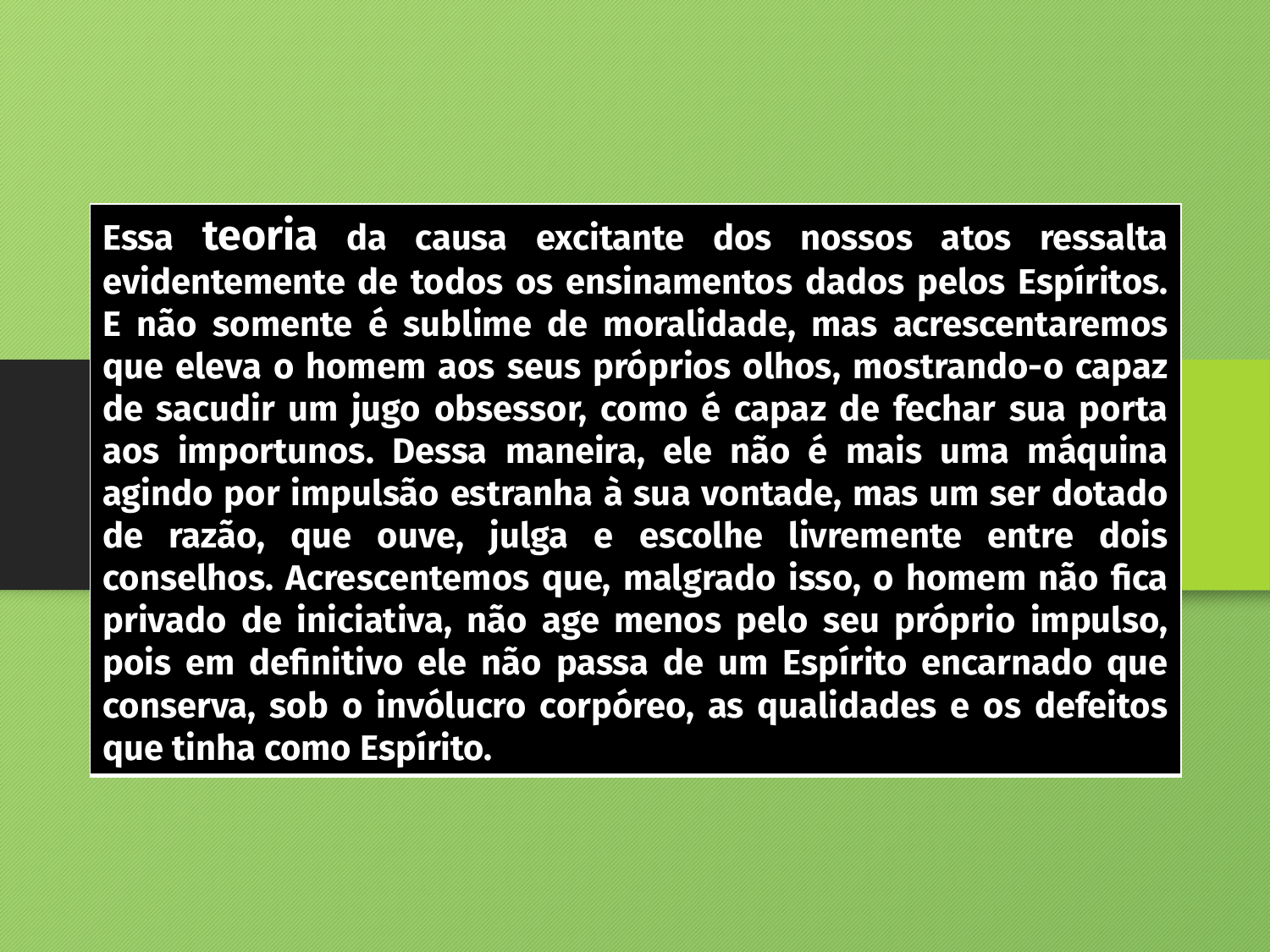

| Essa teoria da causa excitante dos nossos atos ressalta evidentemente de todos os ensinamentos dados pelos Espíritos. E não somente é sublime de moralidade, mas acrescentaremos que eleva o homem aos seus próprios olhos, mostrando-o capaz de sacudir um jugo obsessor, como é capaz de fechar sua porta aos importunos. Dessa maneira, ele não é mais uma máquina agindo por impulsão estranha à sua vontade, mas um ser dotado de razão, que ouve, julga e escolhe livremente entre dois conselhos. Acrescentemos que, malgrado isso, o homem não fica privado de iniciativa, não age menos pelo seu próprio impulso, pois em definitivo ele não passa de um Espírito encarnado que conserva, sob o invólucro corpóreo, as qualidades e os defeitos que tinha como Espírito. |
| --- |